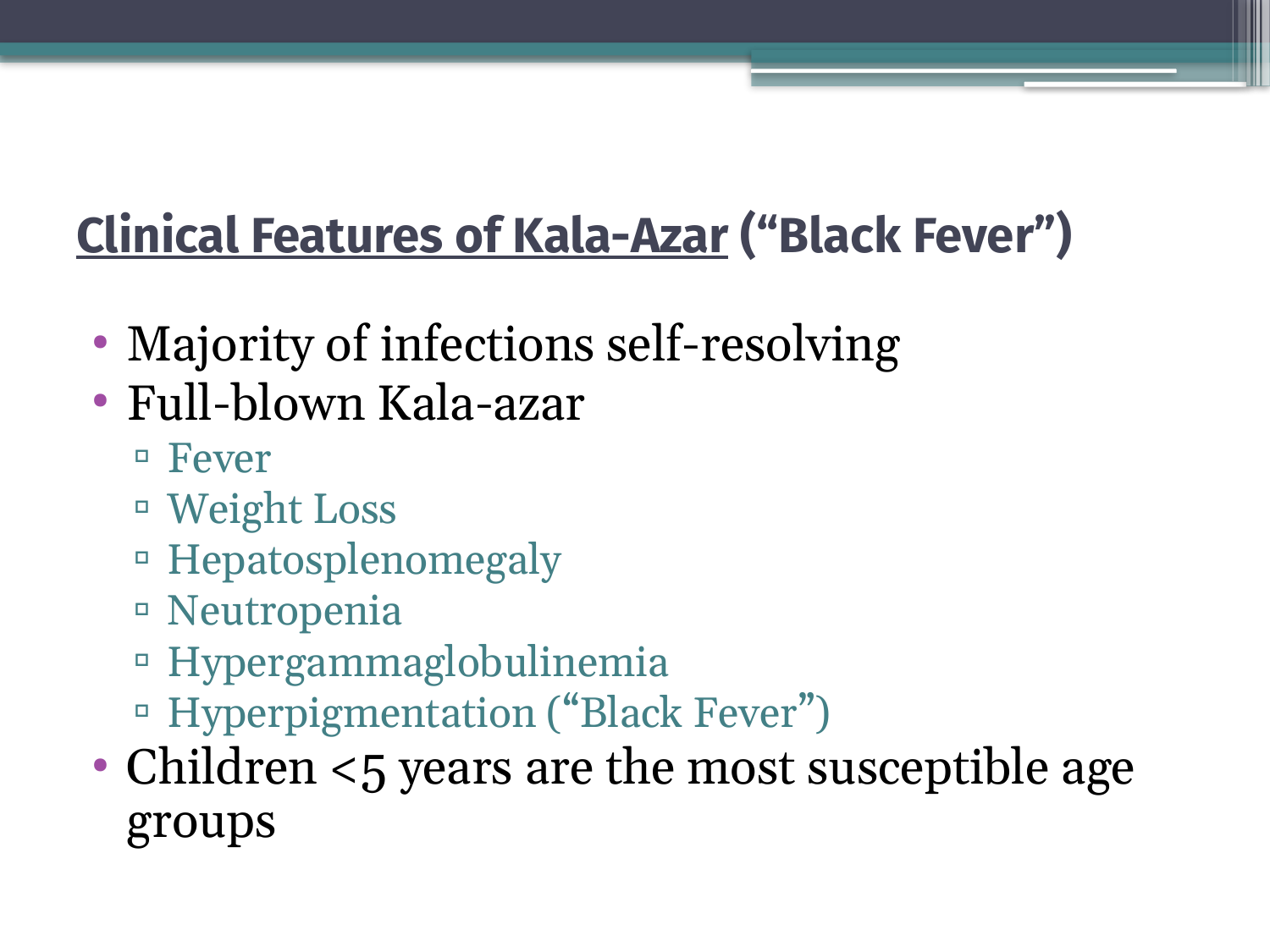

# Clinical Features of Kala-Azar (“Black Fever”)
Majority of infections self-resolving
Full-blown Kala-azar
Fever
Weight Loss
Hepatosplenomegaly
Neutropenia
Hypergammaglobulinemia
Hyperpigmentation (“Black Fever”)
Children <5 years are the most susceptible age groups